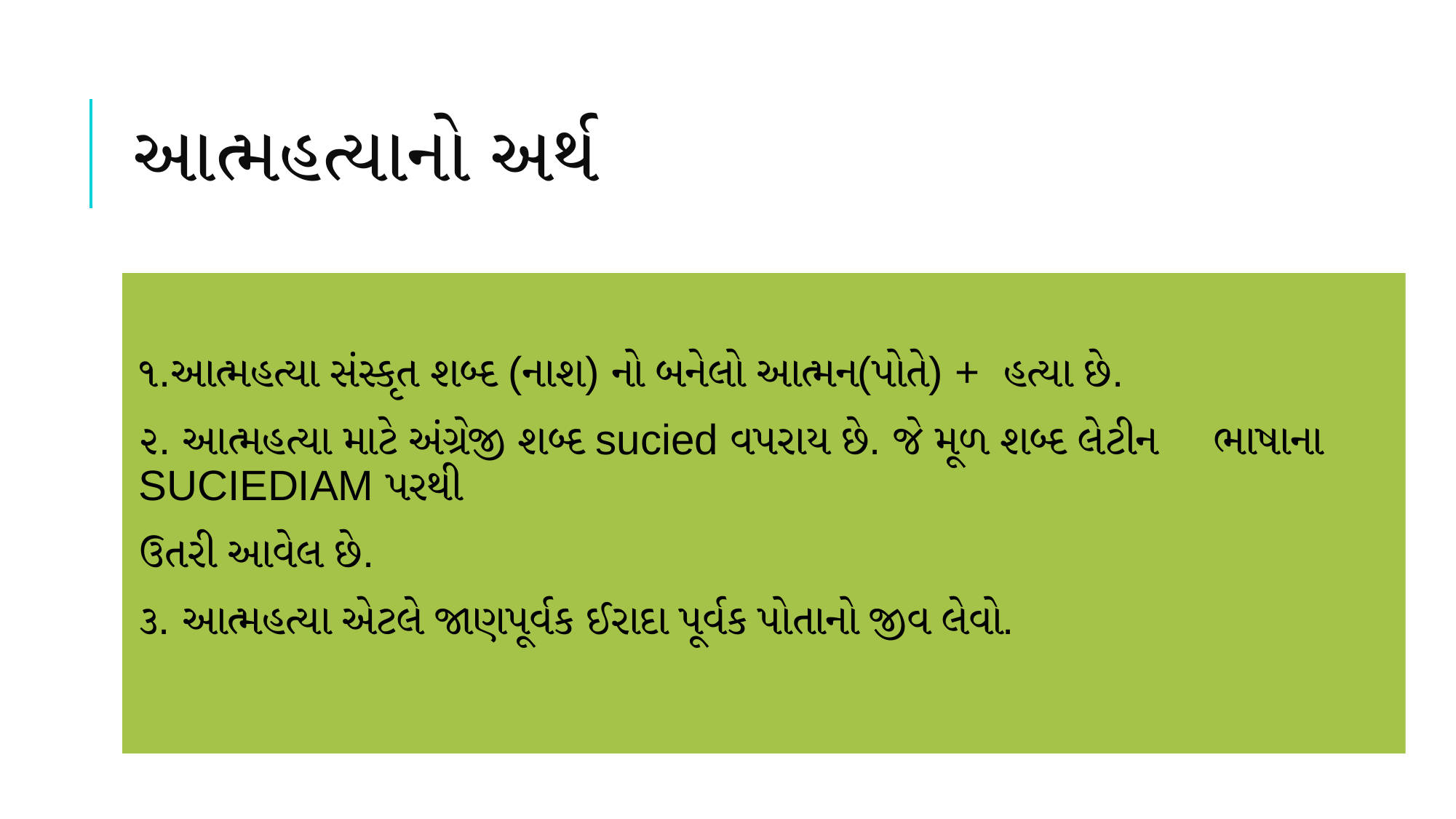

# આત્મહત્યાનો અર્થ

૧.આત્મહત્યા સંસ્કૃત શબ્દ (નાશ) નો બનેલો આત્મન(પોતે) +  હત્યા છે.
૨. આત્મહત્યા માટે અંગ્રેજી શબ્દ sucied વપરાય છે. જે મૂળ શબ્દ લેટીન     ભાષાના SUCIEDIAM પરથી
ઉતરી આવેલ છે.
૩. આત્મહત્યા એટલે જાણપૂર્વક ઈરાદા પૂર્વક પોતાનો જીવ લેવો.